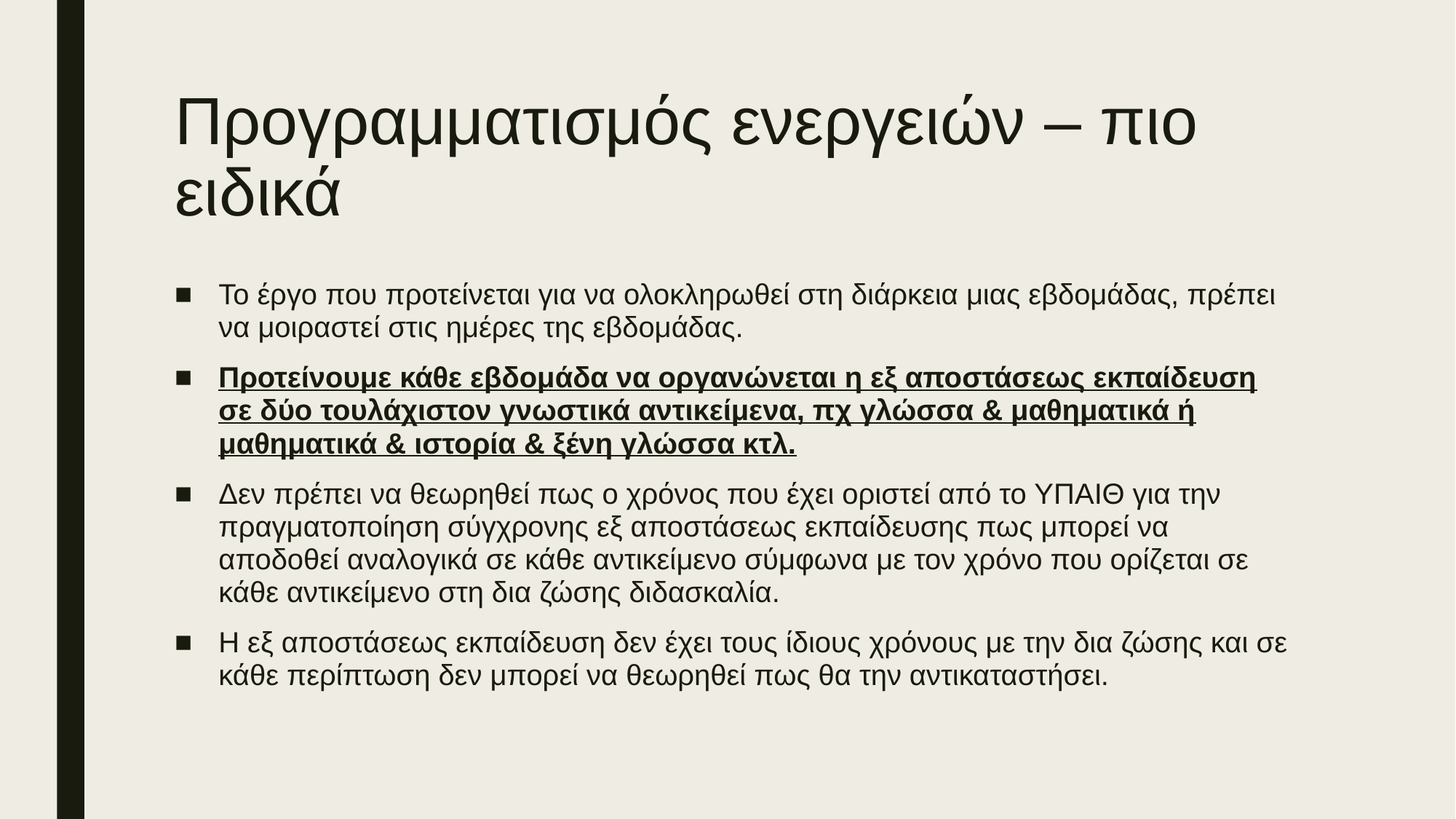

# Προγραμματισμός ενεργειών – πιο ειδικά
Το έργο που προτείνεται για να ολοκληρωθεί στη διάρκεια μιας εβδομάδας, πρέπει να μοιραστεί στις ημέρες της εβδομάδας.
Προτείνουμε κάθε εβδομάδα να οργανώνεται η εξ αποστάσεως εκπαίδευση σε δύο τουλάχιστον γνωστικά αντικείμενα, πχ γλώσσα & μαθηματικά ή μαθηματικά & ιστορία & ξένη γλώσσα κτλ.
Δεν πρέπει να θεωρηθεί πως ο χρόνος που έχει οριστεί από το ΥΠΑΙΘ για την πραγματοποίηση σύγχρονης εξ αποστάσεως εκπαίδευσης πως μπορεί να αποδοθεί αναλογικά σε κάθε αντικείμενο σύμφωνα με τον χρόνο που ορίζεται σε κάθε αντικείμενο στη δια ζώσης διδασκαλία.
Η εξ αποστάσεως εκπαίδευση δεν έχει τους ίδιους χρόνους με την δια ζώσης και σε κάθε περίπτωση δεν μπορεί να θεωρηθεί πως θα την αντικαταστήσει.